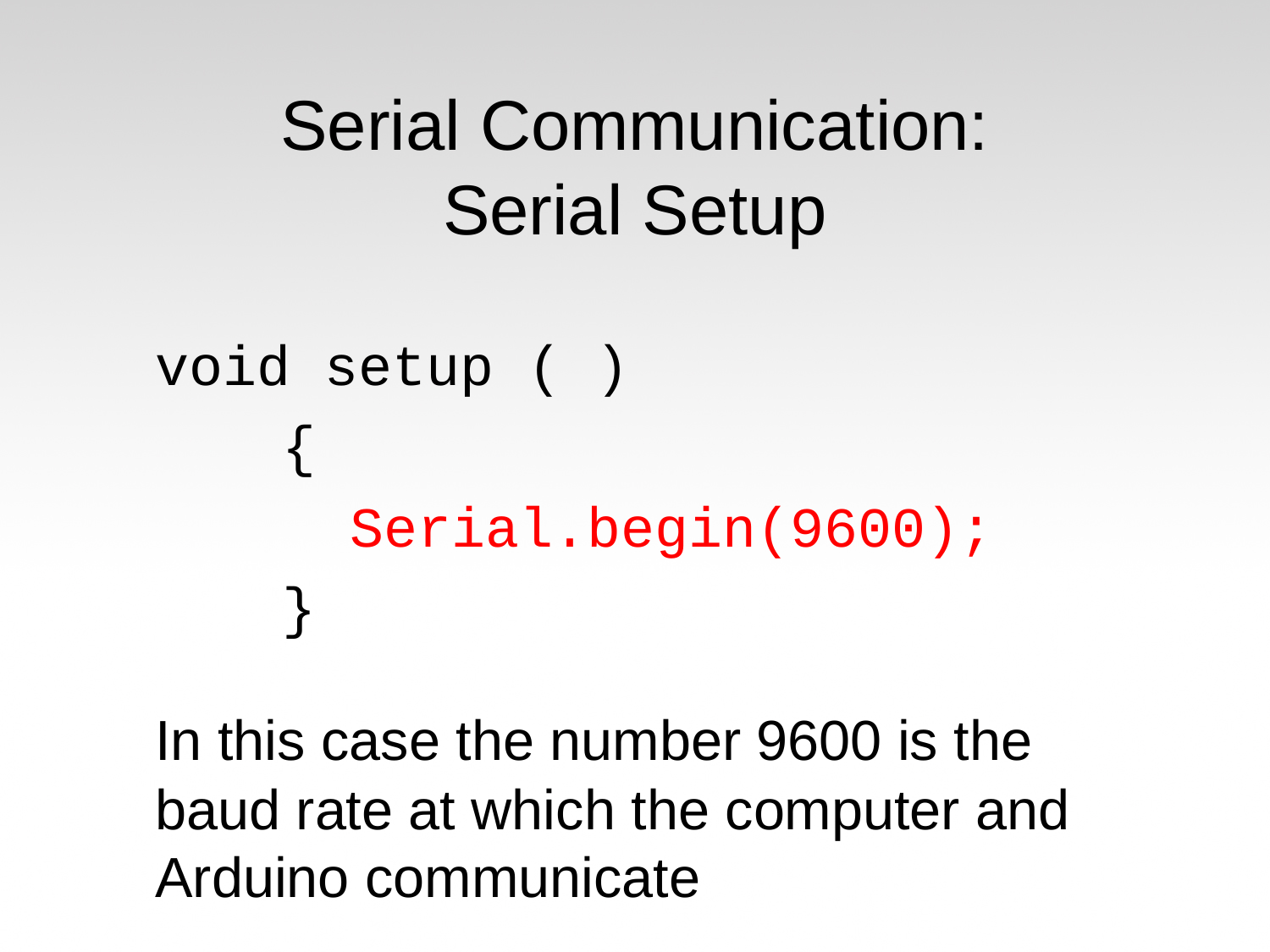

Serial Communication:
Serial Setup

	void setup ( )
		{
		  Serial.begin(9600);
		}

	In this case the number 9600 is the baud rate at which the computer and Arduino communicate